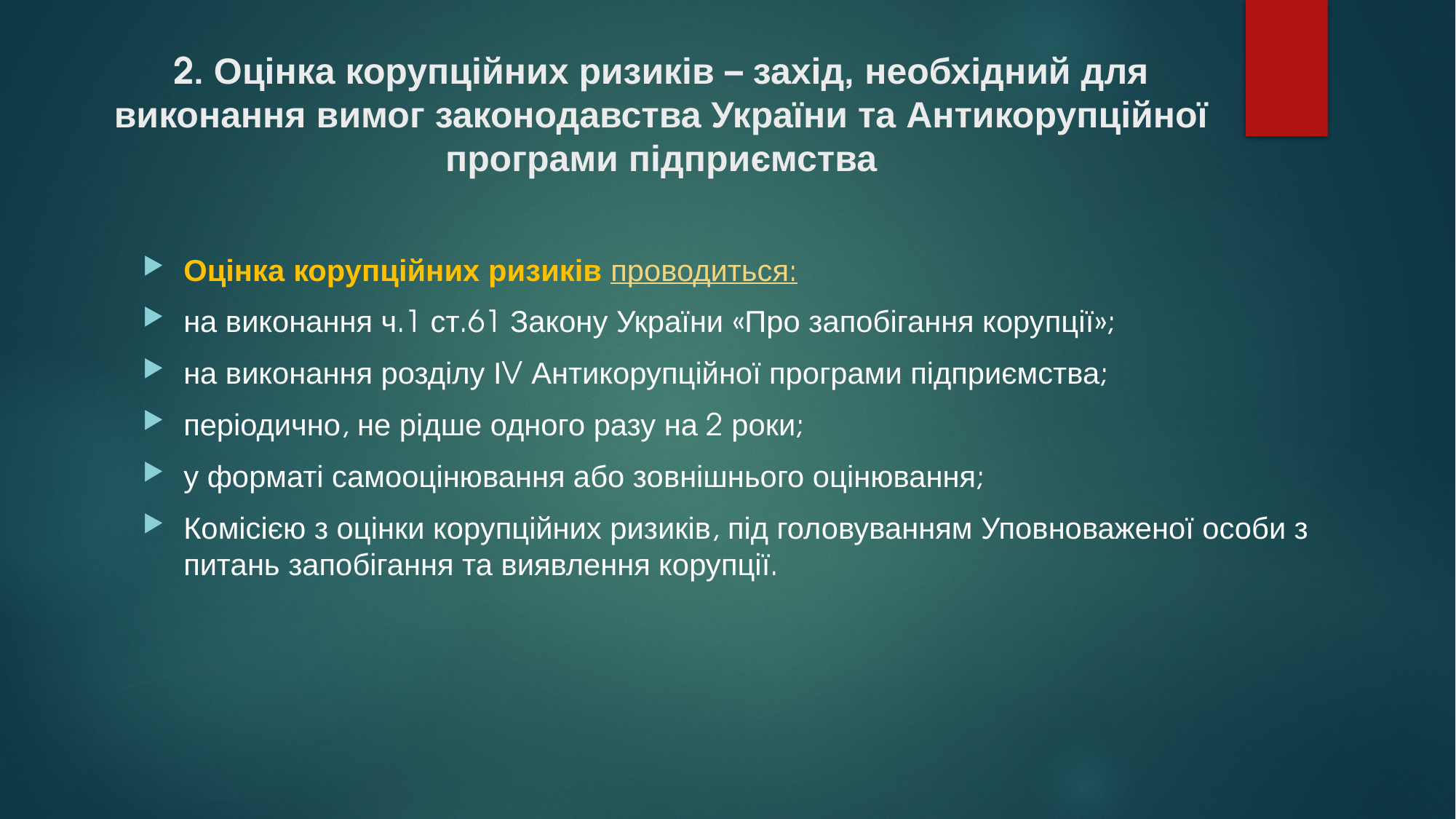

# 2. Оцінка корупційних ризиків – захід, необхідний для виконання вимог законодавства України та Антикорупційної програми підприємства
Оцінка корупційних ризиків проводиться:
на виконання ч.1 ст.61 Закону України «Про запобігання корупції»;
на виконання розділу ІV Антикорупційної програми підприємства;
періодично, не рідше одного разу на 2 роки;
у форматі самооцінювання або зовнішнього оцінювання;
Комісією з оцінки корупційних ризиків, під головуванням Уповноваженої особи з питань запобігання та виявлення корупції.